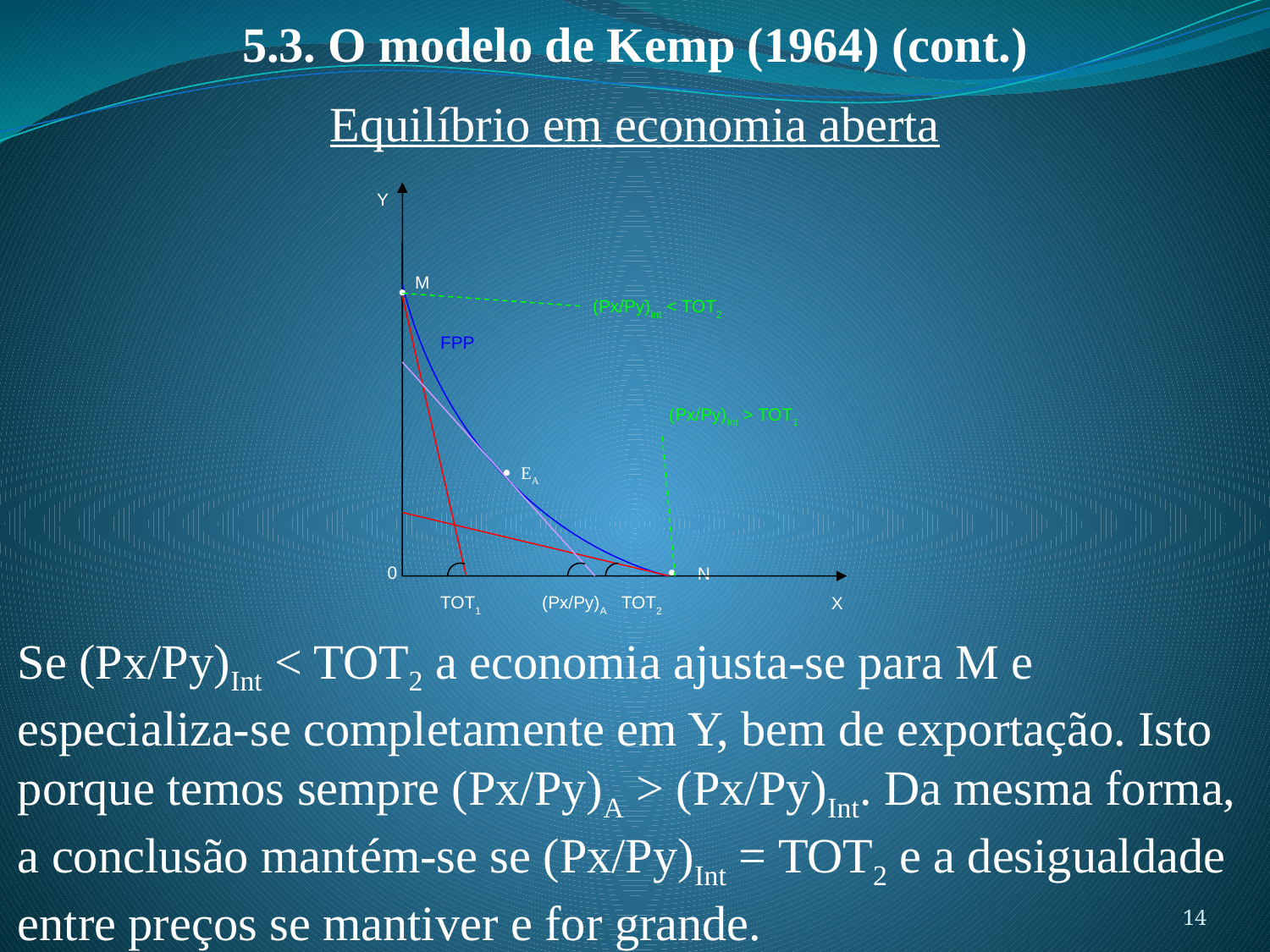

5.3. O modelo de Kemp (1964) (cont.)

Equilíbrio em economia aberta

Y
M
  •
(Px/Py)Int < TOT2

FPP

(Px/Py)Int > TOT1

•  EA

0
•
N

TOT1
(Px/Py)A
TOT2
X
Se (Px/Py)Int < TOT2 a economia ajusta-se para M e especializa-se completamente em Y, bem de exportação. Isto porque temos sempre (Px/Py)A > (Px/Py)Int. Da mesma forma, a conclusão mantém-se se (Px/Py)Int = TOT2 e a desigualdade entre preços se mantiver e for grande.
14